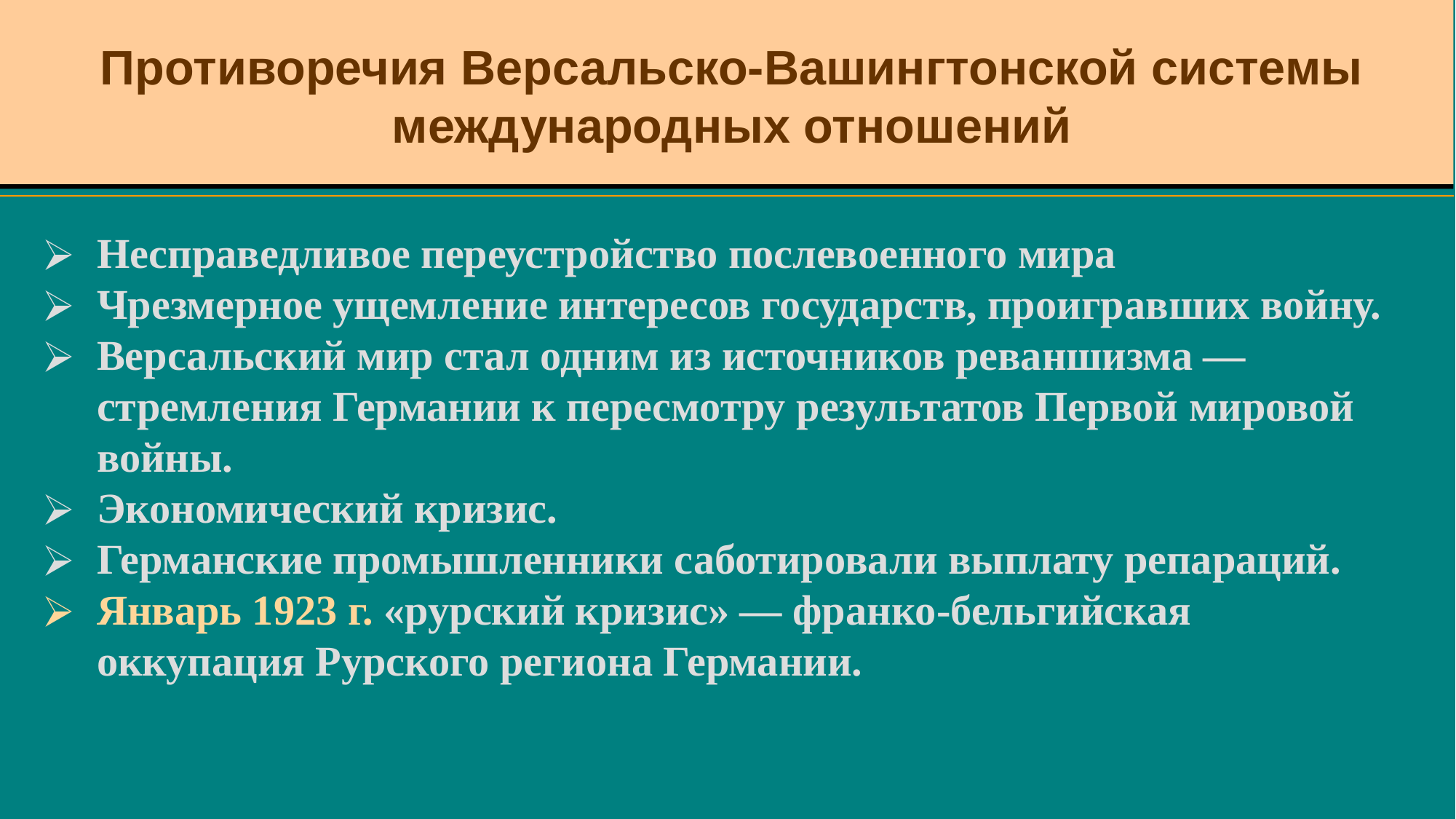

Противоречия Версальско-Вашингтонской системы международных отношений
Несправедливое переустройство послевоенного мира
Чрезмерное ущемление интересов государств, проигравших войну.
Версальский мир стал одним из источников реваншизма — стремления Германии к пересмотру результатов Первой мировой войны.
Экономический кризис.
Германские промышленники саботировали выплату репараций.
Январь 1923 г. «рурский кризис» — франко-бельгийская оккупация Рурского региона Германии.